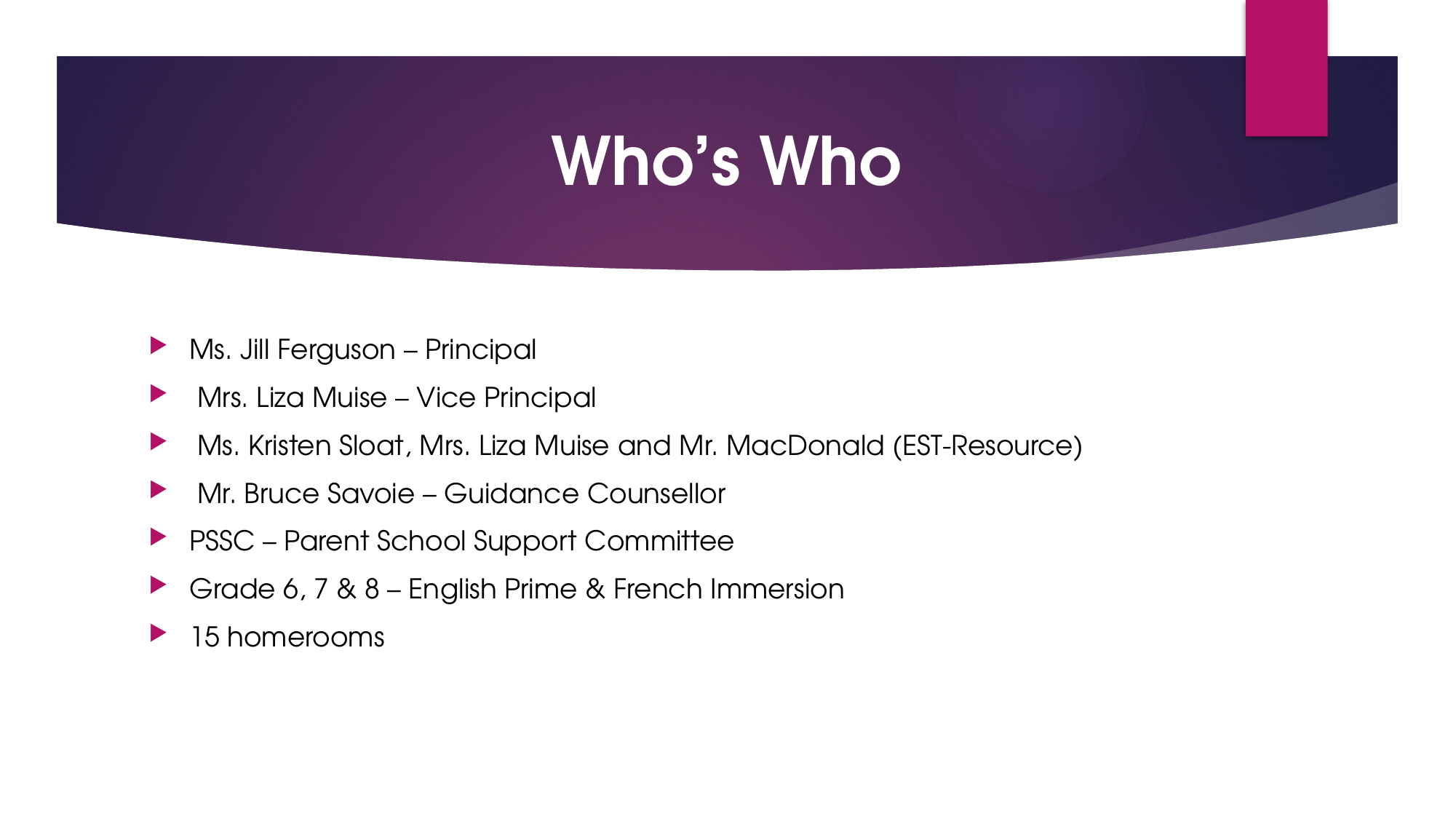

# Who’s Who
Ms. Jill Ferguson – Principal
 Mrs. Liza Muise – Vice Principal
 Ms. Kristen Sloat, Mrs. Liza Muise and Mr. MacDonald (EST-Resource)
 Mr. Bruce Savoie – Guidance Counsellor
PSSC – Parent School Support Committee
Grade 6, 7 & 8 – English Prime & French Immersion
15 homerooms